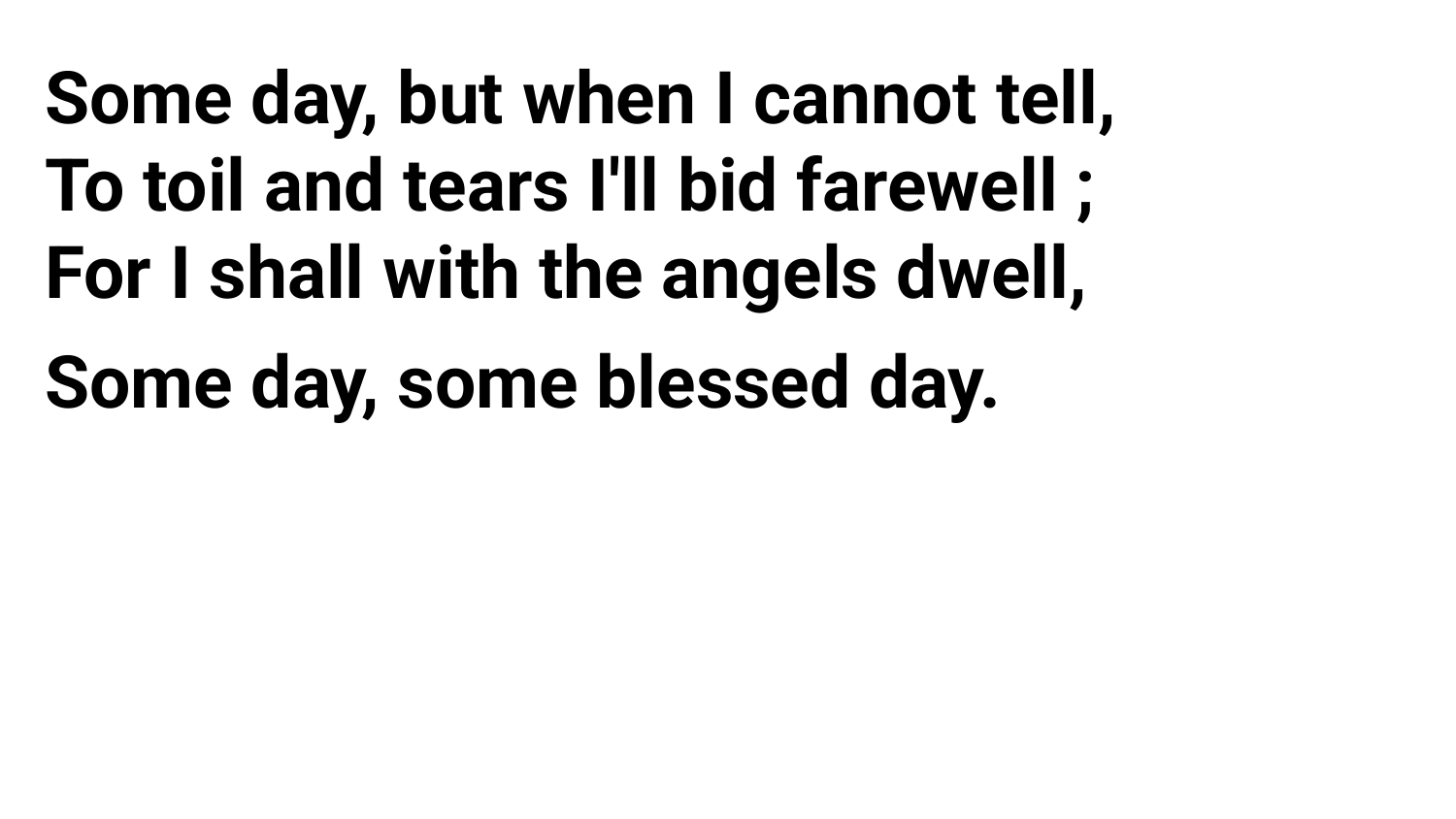

Some day, but when I cannot tell,
To toil and tears I'll bid farewell ;
For I shall with the angels dwell,
Some day, some blessed day.